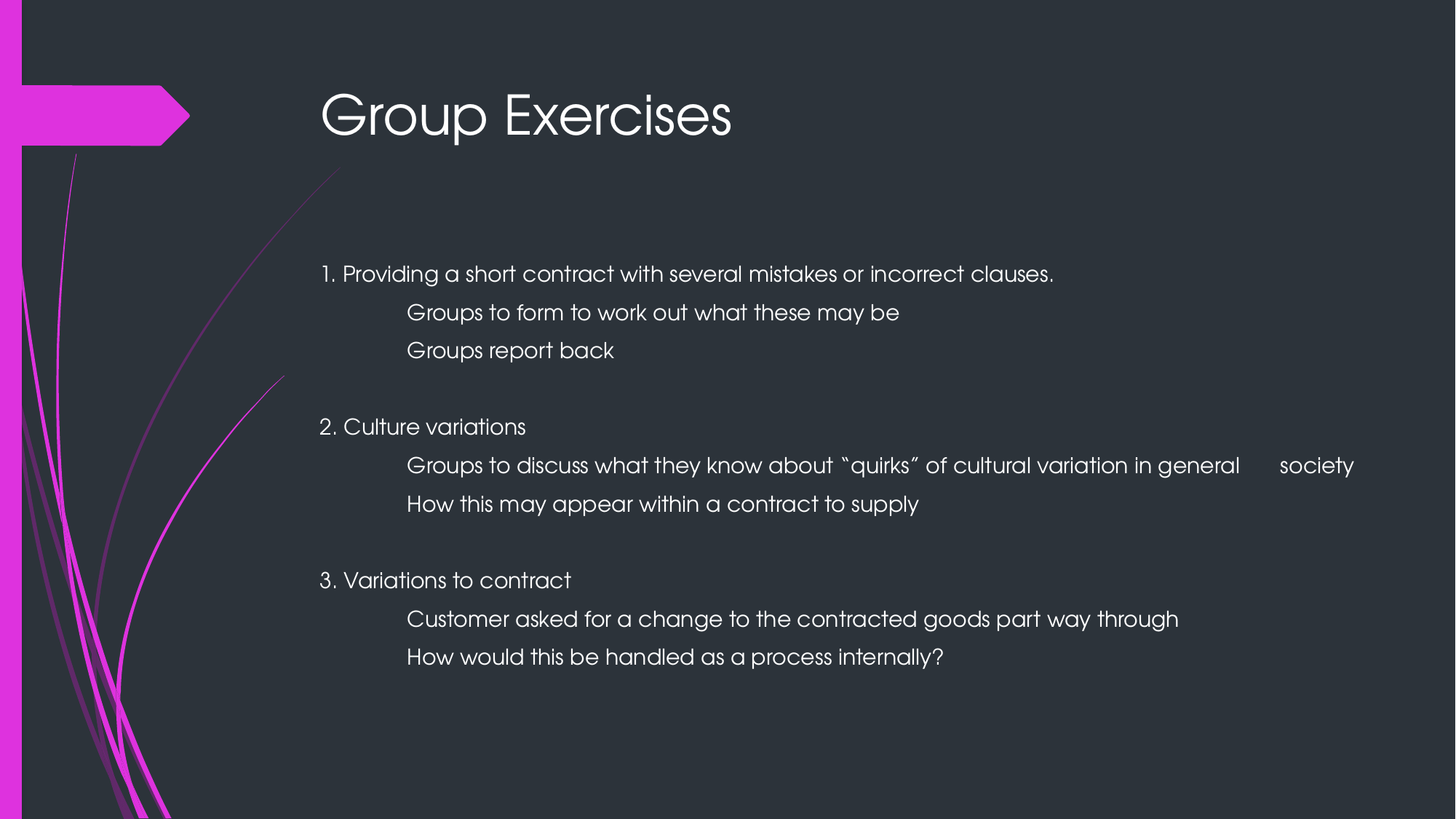

# Group Exercises
1. Providing a short contract with several mistakes or incorrect clauses.
	Groups to form to work out what these may be
	Groups report back

2. Culture variations
	Groups to discuss what they know about “quirks” of cultural variation in general 	society
	How this may appear within a contract to supply

3. Variations to contract
	Customer asked for a change to the contracted goods part way through
	How would this be handled as a process internally?